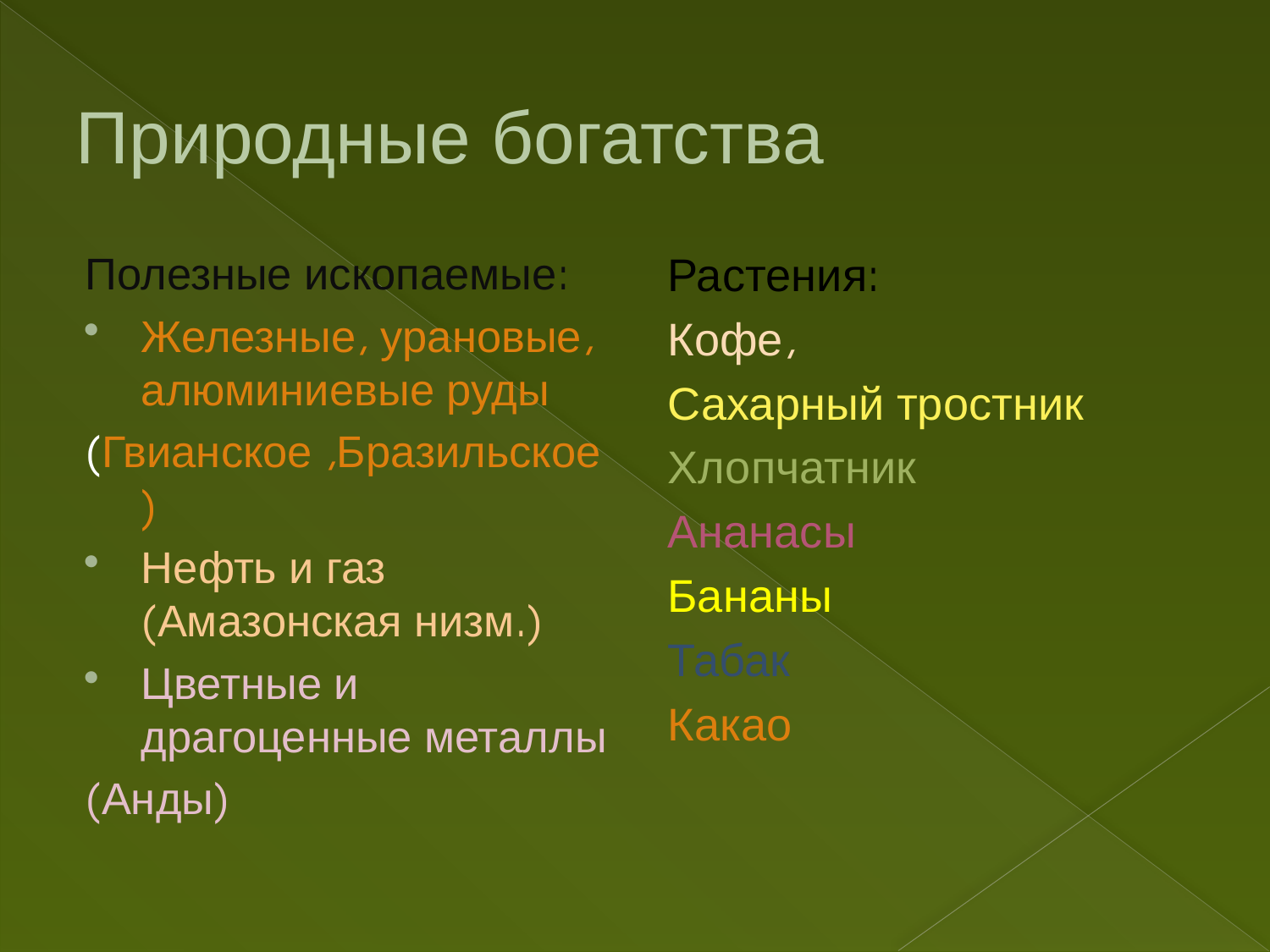

# Природные богатства
Полезные ископаемые:
Железные, урановые, алюминиевые руды
(Гвианское ,Бразильское)
Нефть и газ (Амазонская низм.)
Цветные и драгоценные металлы
(Анды)

Растения:
Кофе,
Сахарный тростник
Хлопчатник
Ананасы
Бананы
Табак
Какао